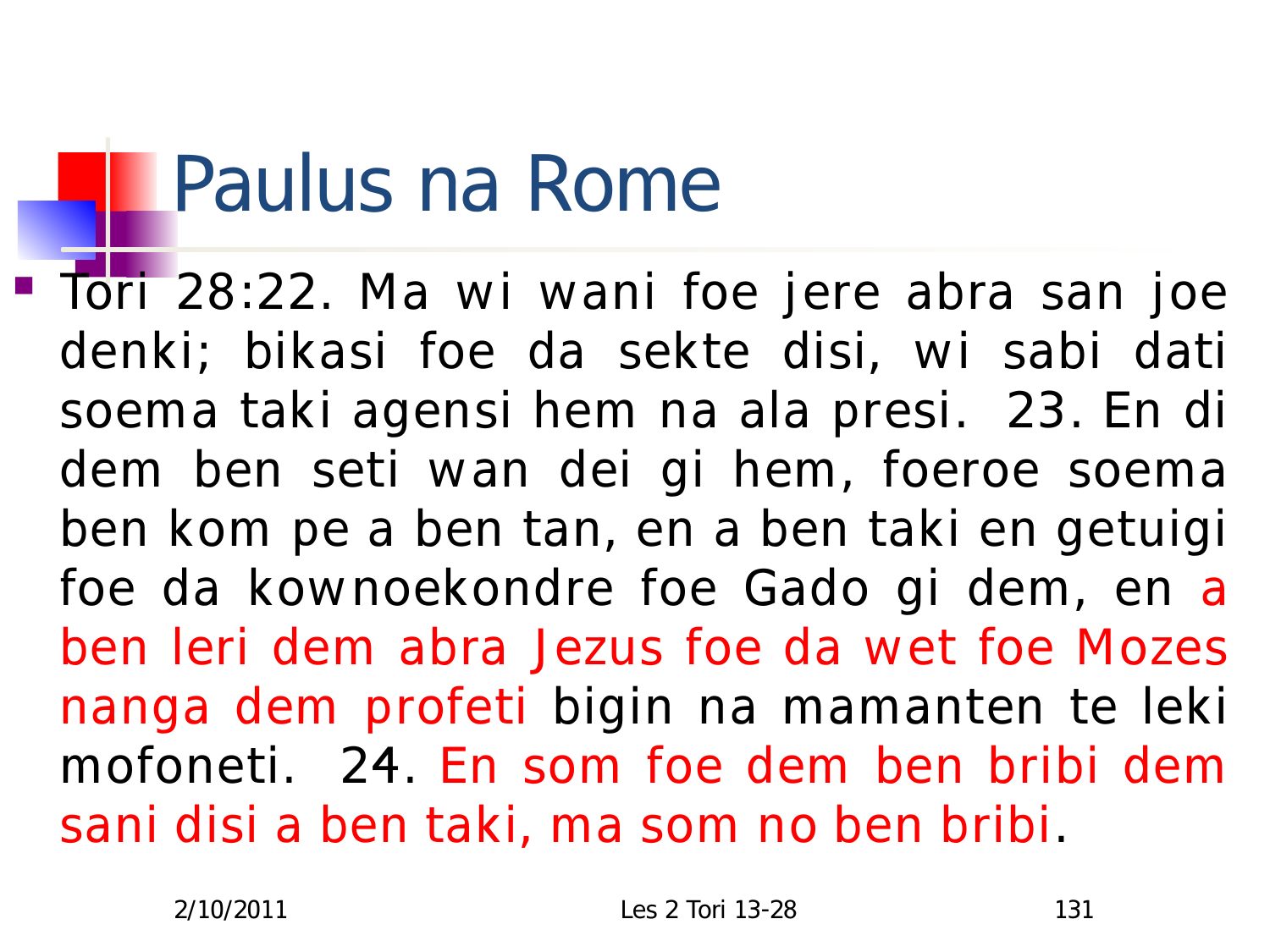

# Paulus na Rome
Tori 28:22. Ma wi wani foe jere abra san joe denki; bikasi foe da sekte disi, wi sabi dati soema taki agensi hem na ala presi.  23. En di dem ben seti wan dei gi hem, foeroe soema ben kom pe a ben tan, en a ben taki en getuigi foe da kownoekondre foe Gado gi dem, en a ben leri dem abra Jezus foe da wet foe Mozes nanga dem profeti bigin na mamanten te leki mofoneti.  24. En som foe dem ben bribi dem sani disi a ben taki, ma som no ben bribi.
2/10/2011
Les 2 Tori 13-28
131